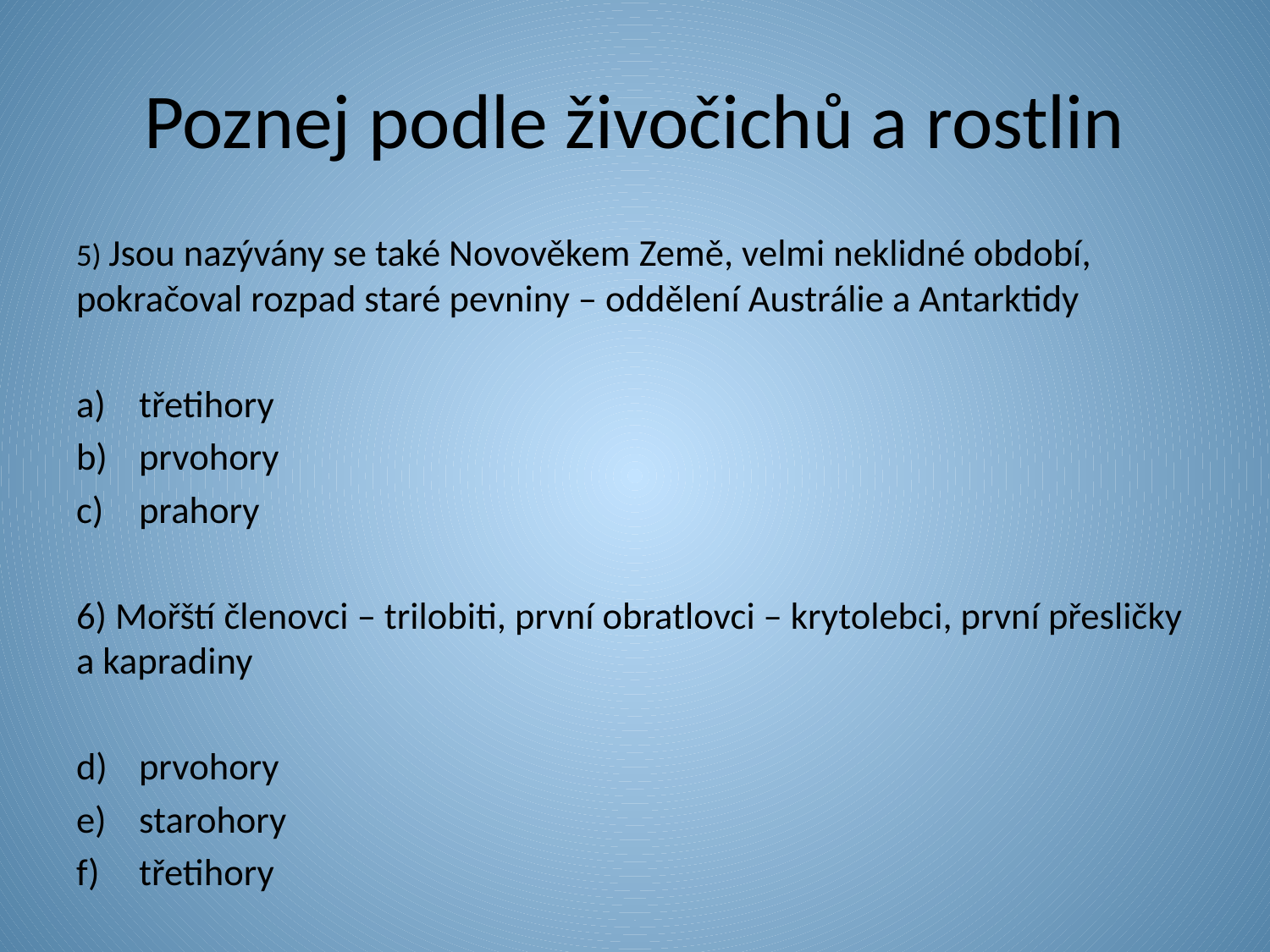

# Poznej podle živočichů a rostlin
5) Jsou nazývány se také Novověkem Země, velmi neklidné období, pokračoval rozpad staré pevniny – oddělení Austrálie a Antarktidy

třetihory
prvohory
prahory

6) Mořští členovci – trilobiti, první obratlovci – krytolebci, první přesličky a kapradiny

prvohory
starohory
třetihory